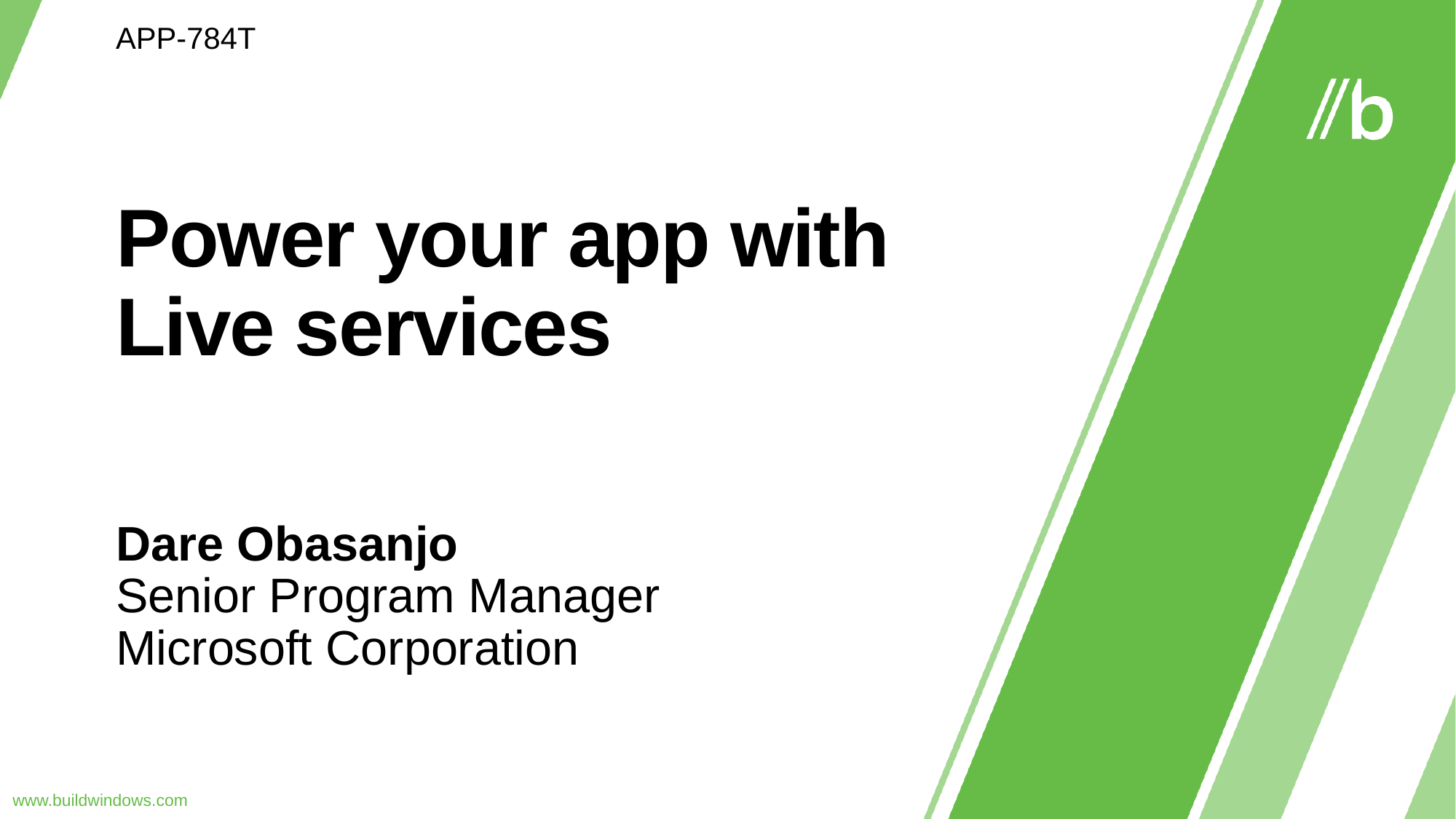

APP-784T
# Power your app with Live services
Dare Obasanjo
Senior Program Manager
Microsoft Corporation